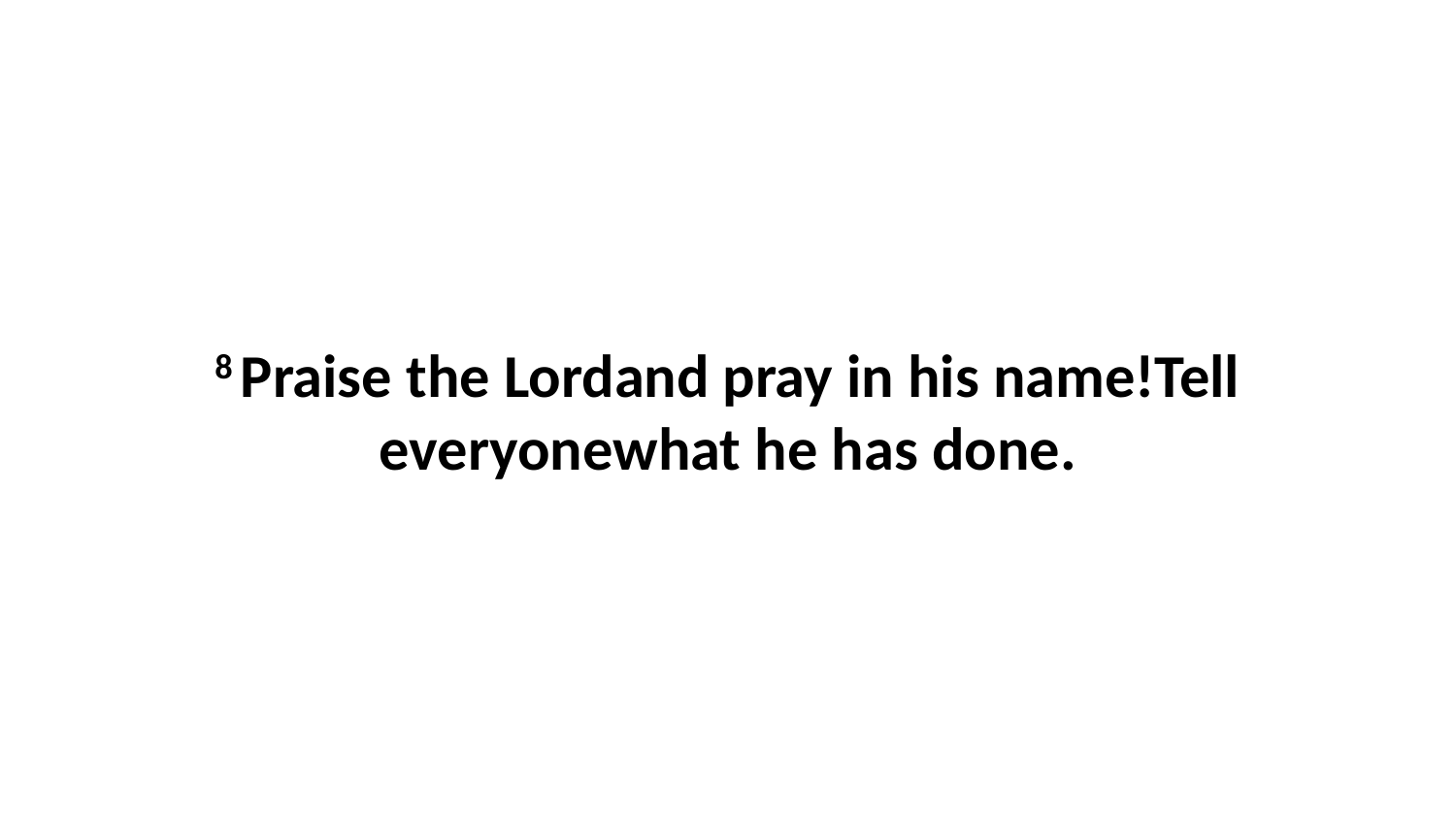

8 Praise the Lordand pray in his name!Tell everyonewhat he has done.